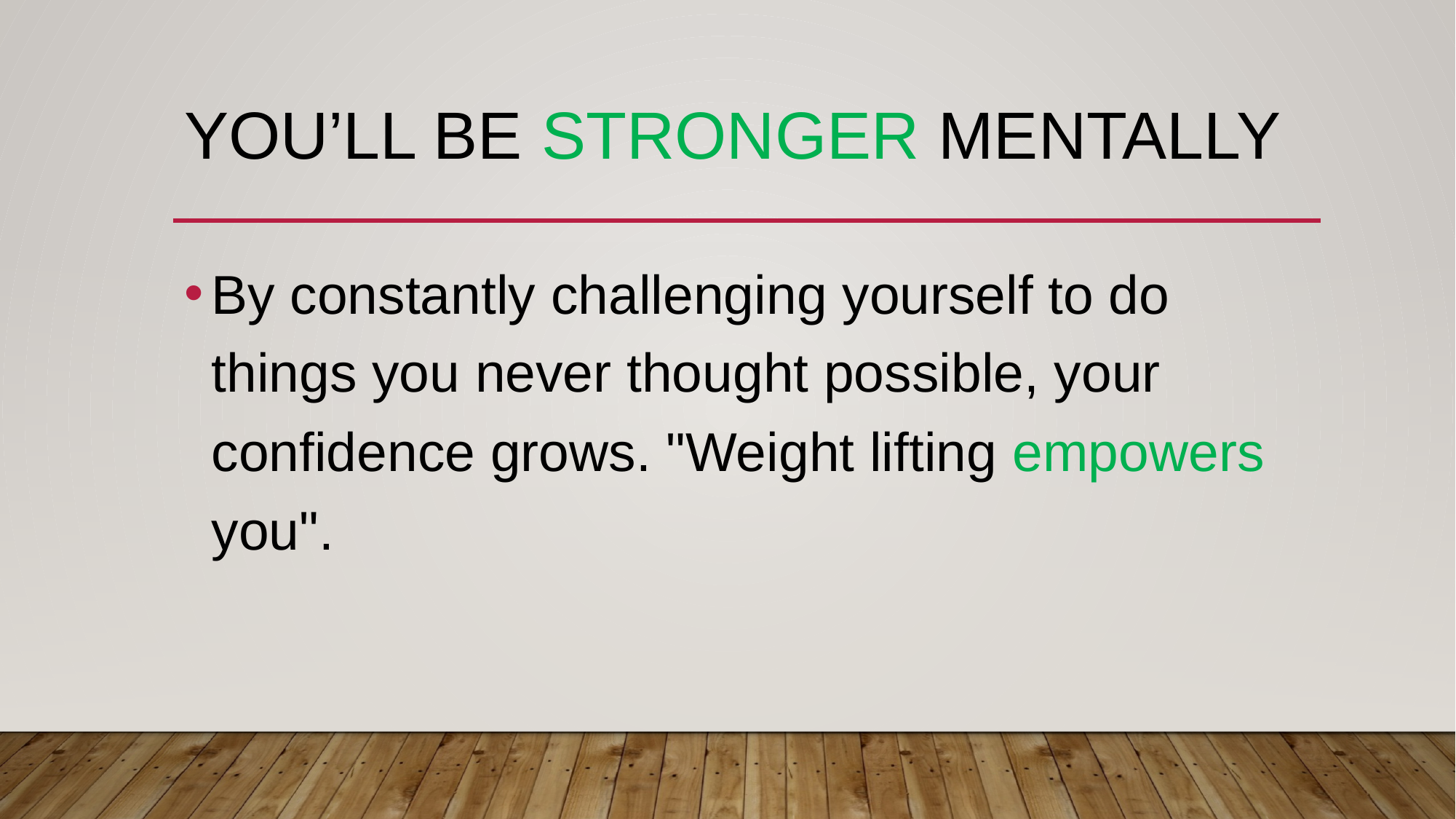

# You’ll be stronger mentally
By constantly challenging yourself to do things you never thought possible, your confidence grows. "Weight lifting empowers you".